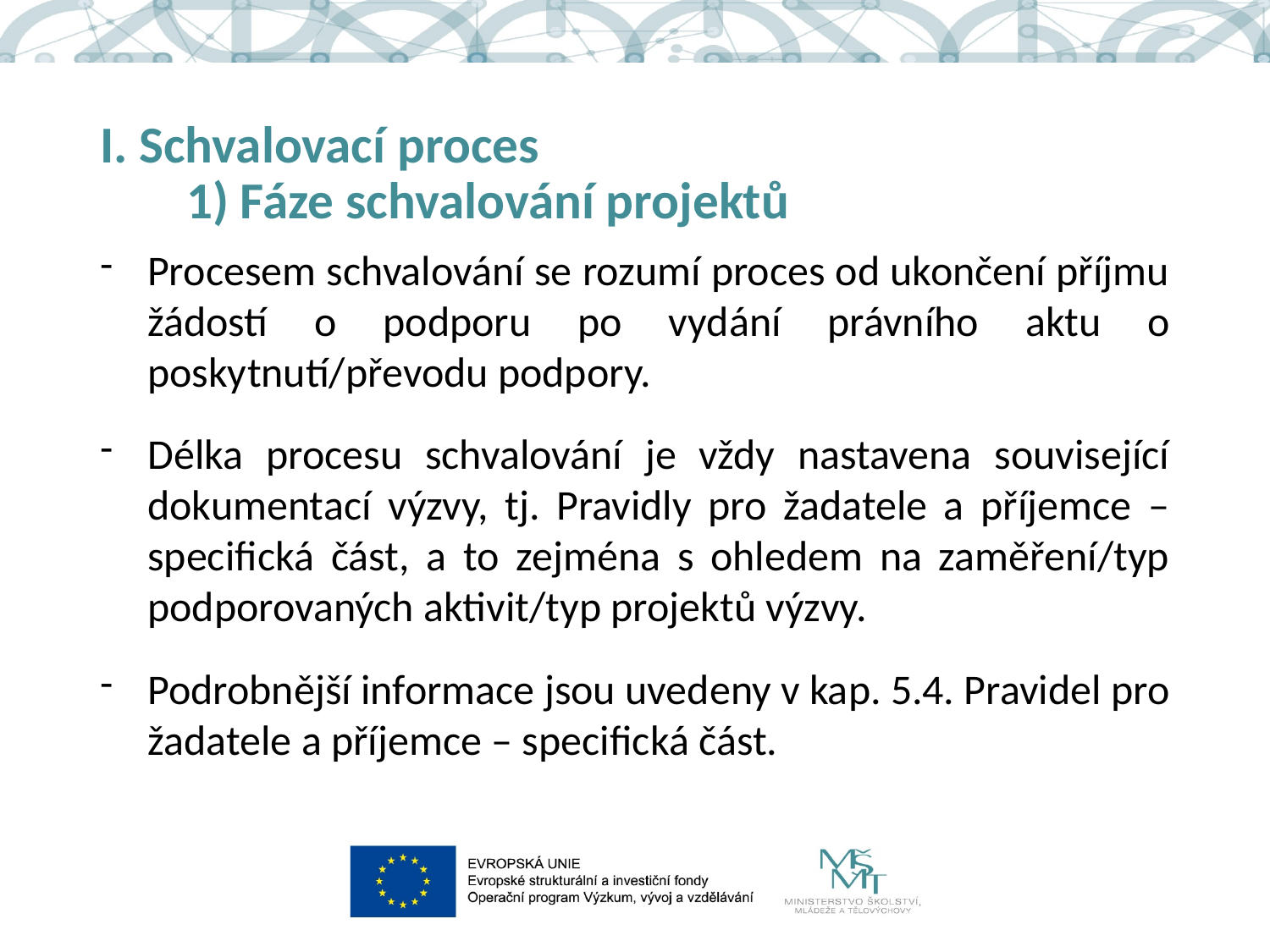

# I. Schvalovací proces 1) Fáze schvalování projektů
Procesem schvalování se rozumí proces od ukončení příjmu žádostí o podporu po vydání právního aktu o poskytnutí/převodu podpory.
Délka procesu schvalování je vždy nastavena související dokumentací výzvy, tj. Pravidly pro žadatele a příjemce – specifická část, a to zejména s ohledem na zaměření/typ podporovaných aktivit/typ projektů výzvy.
Podrobnější informace jsou uvedeny v kap. 5.4. Pravidel pro žadatele a příjemce – specifická část.